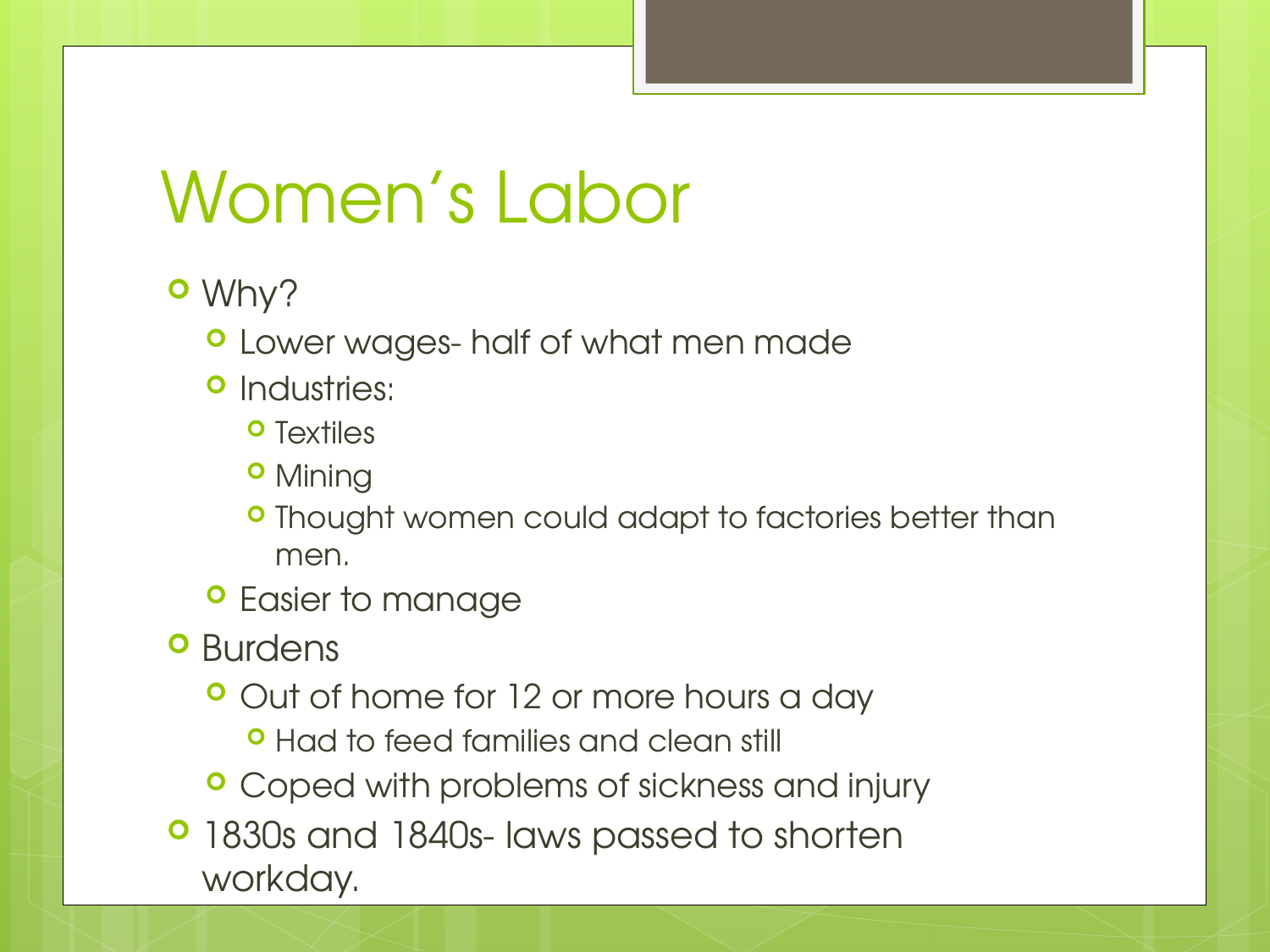

# Women’s Labor
Why?
Lower wages- half of what men made
Industries:
Textiles
Mining
Thought women could adapt to factories better than men.
Easier to manage
Burdens
Out of home for 12 or more hours a day
Had to feed families and clean still
Coped with problems of sickness and injury
1830s and 1840s- laws passed to shorten workday.